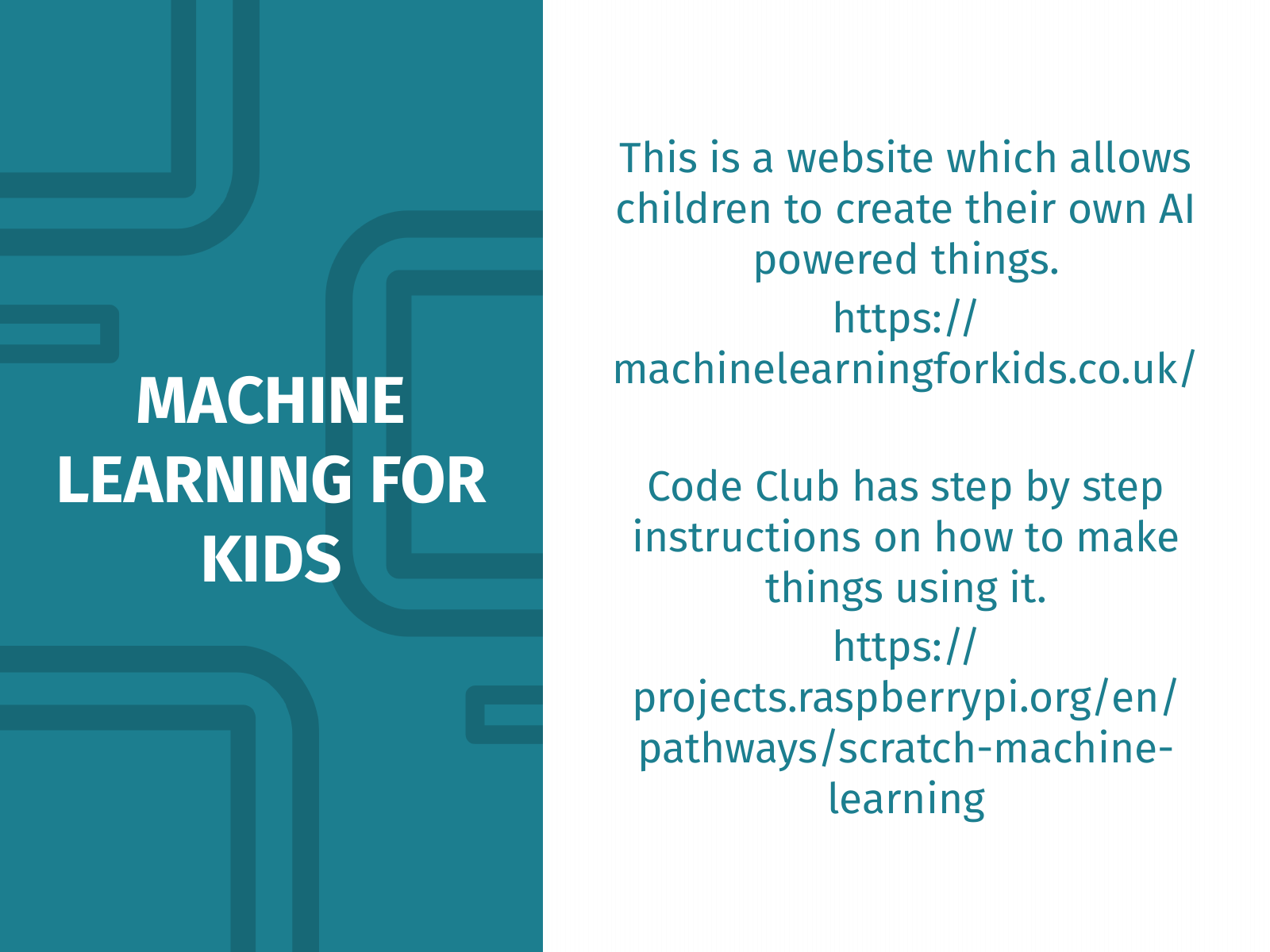

MACHINE LEARNING FOR KIDS
This is a website which allows children to create their own AI powered things.
https://machinelearningforkids.co.uk/

Code Club has step by step instructions on how to make things using it.
https://projects.raspberrypi.org/en/pathways/scratch-machine-learning